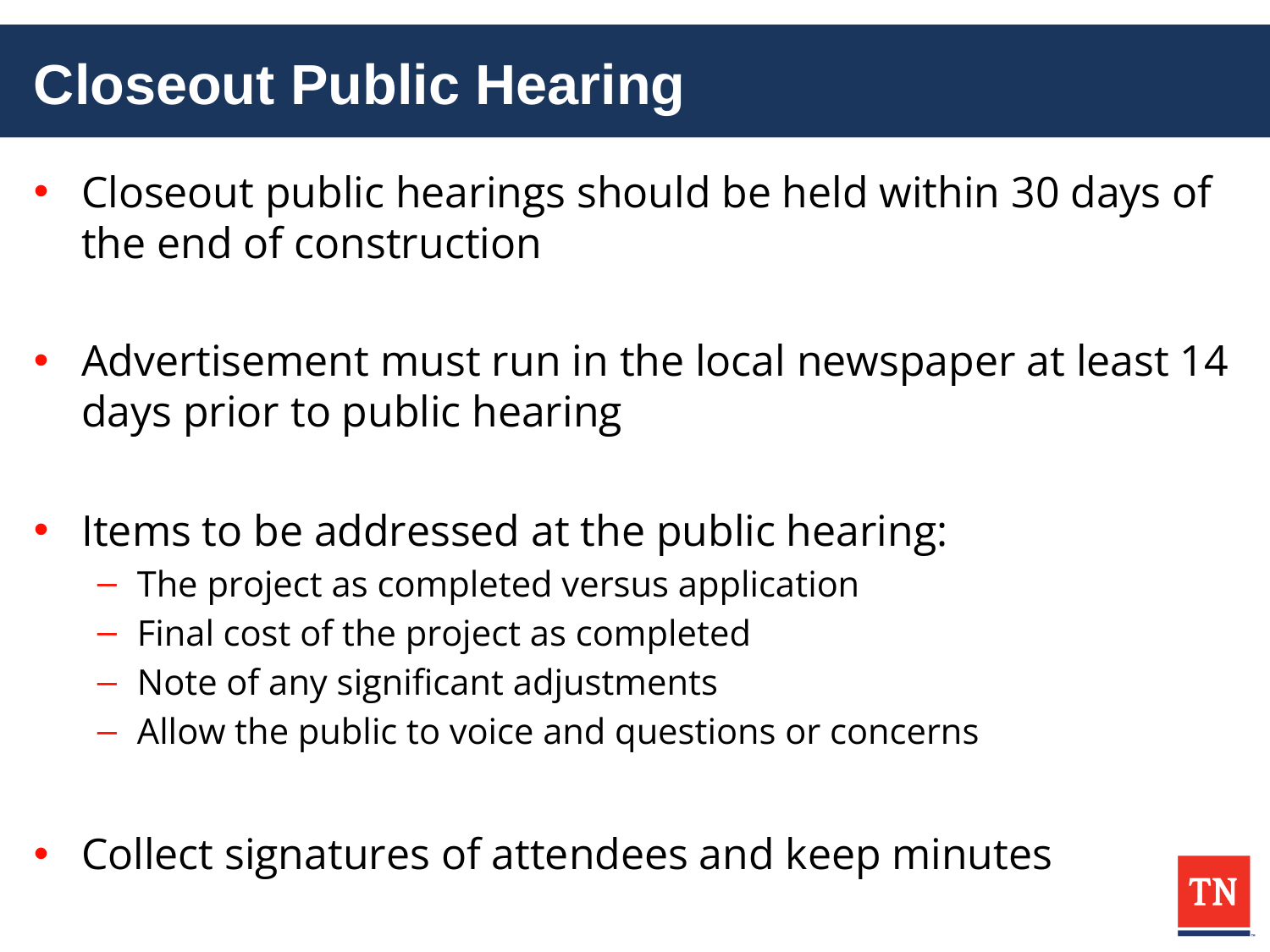

# Closeout Public Hearing
Closeout public hearings should be held within 30 days of the end of construction

Advertisement must run in the local newspaper at least 14 days prior to public hearing

Items to be addressed at the public hearing:
The project as completed versus application
Final cost of the project as completed
Note of any significant adjustments
Allow the public to voice and questions or concerns

Collect signatures of attendees and keep minutes